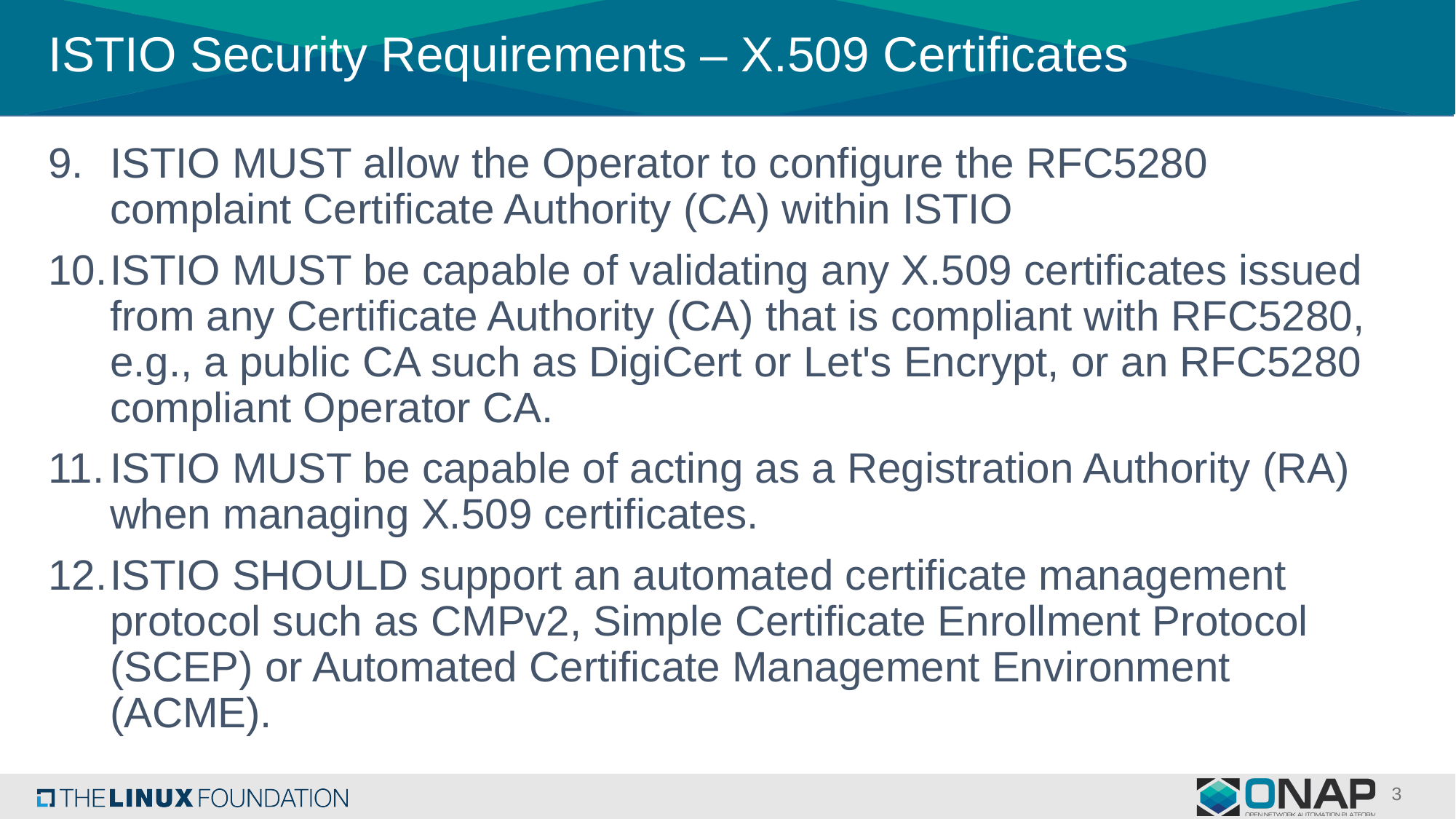

# ISTIO Security Requirements – X.509 Certificates
ISTIO MUST allow the Operator to configure the RFC5280 complaint Certificate Authority (CA) within ISTIO
ISTIO MUST be capable of validating any X.509 certificates issued from any Certificate Authority (CA) that is compliant with RFC5280, e.g., a public CA such as DigiCert or Let's Encrypt, or an RFC5280  compliant Operator CA.
ISTIO MUST be capable of acting as a Registration Authority (RA) when managing X.509 certificates.
ISTIO SHOULD support an automated certificate management protocol such as CMPv2, Simple Certificate Enrollment Protocol (SCEP) or Automated Certificate Management Environment (ACME).

3